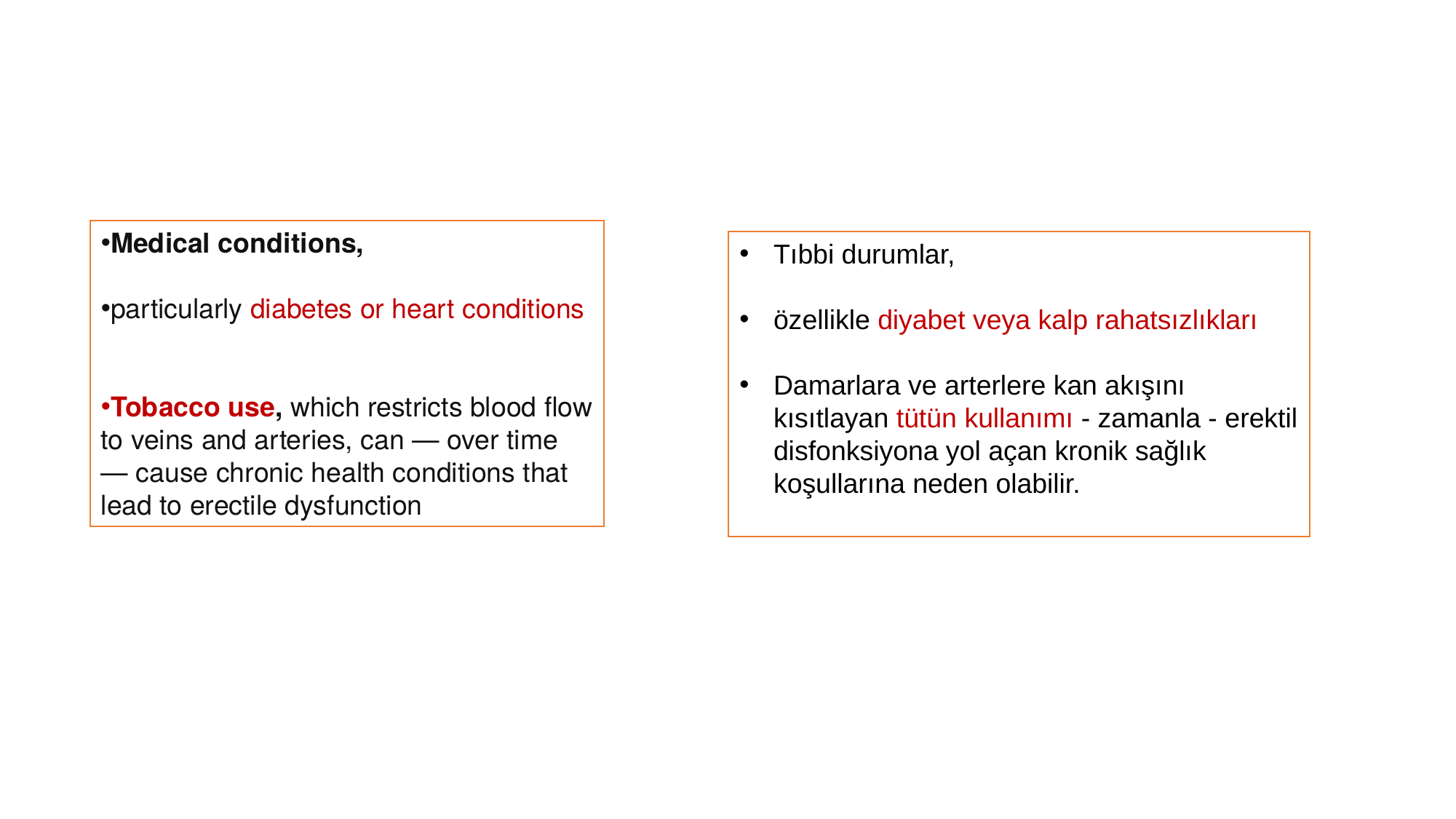

Medical conditions,

particularly diabetes or heart conditions

Tobacco use, which restricts blood flow to veins and arteries, can — over time — cause chronic health conditions that lead to erectile dysfunction
Tıbbi durumlar,

özellikle diyabet veya kalp rahatsızlıkları

Damarlara ve arterlere kan akışını kısıtlayan tütün kullanımı - zamanla - erektil disfonksiyona yol açan kronik sağlık koşullarına neden olabilir.